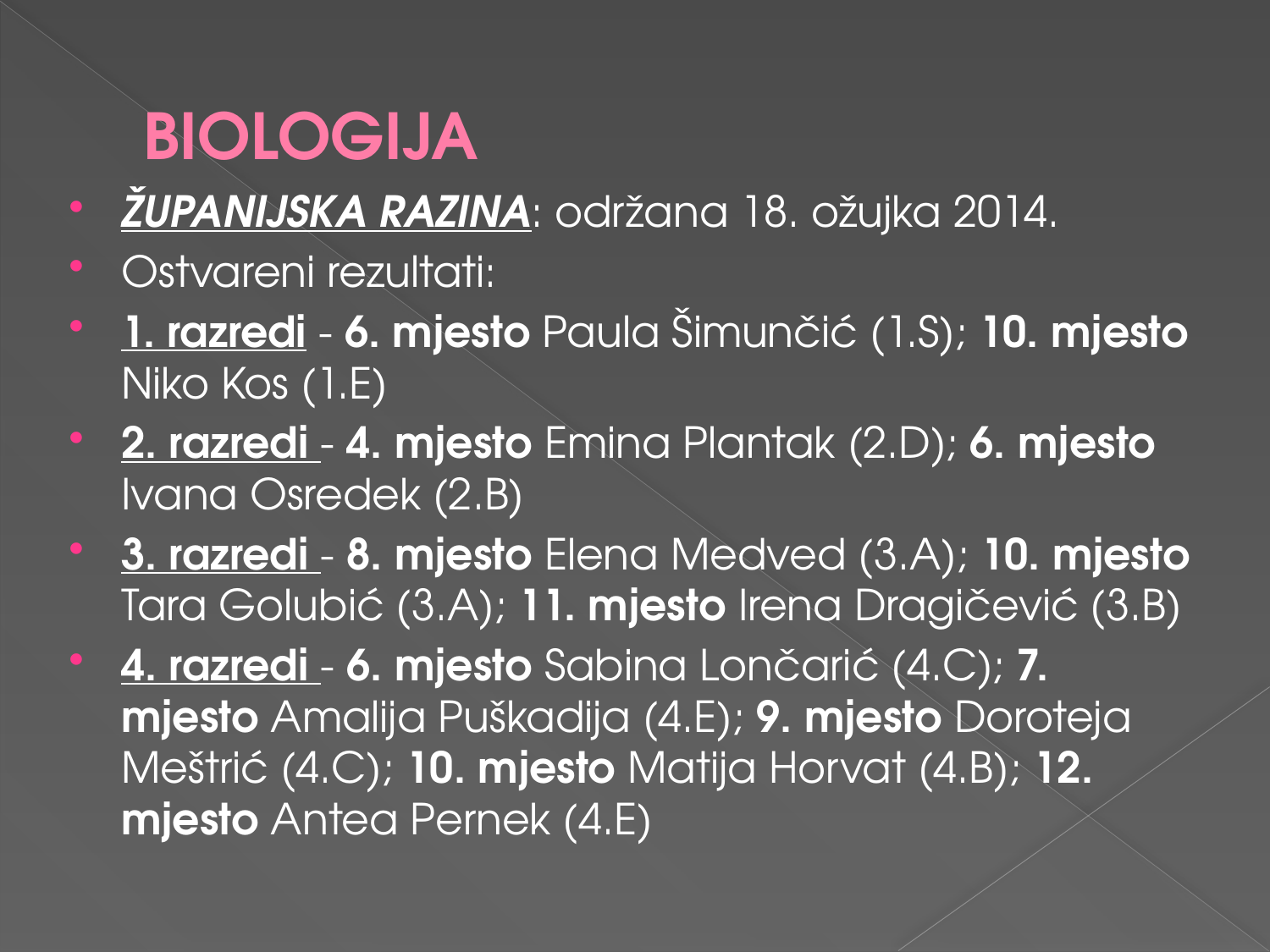

# BIOLOGIJA
ŽUPANIJSKA RAZINA: održana 18. ožujka 2014.
Ostvareni rezultati:
1. razredi - 6. mjesto Paula Šimunčić (1.S); 10. mjesto Niko Kos (1.E)
2. razredi - 4. mjesto Emina Plantak (2.D); 6. mjesto Ivana Osredek (2.B)
3. razredi - 8. mjesto Elena Medved (3.A); 10. mjesto Tara Golubić (3.A); 11. mjesto Irena Dragičević (3.B)
4. razredi - 6. mjesto Sabina Lončarić (4.C); 7. mjesto Amalija Puškadija (4.E); 9. mjesto Doroteja Meštrić (4.C); 10. mjesto Matija Horvat (4.B); 12. mjesto Antea Pernek (4.E)